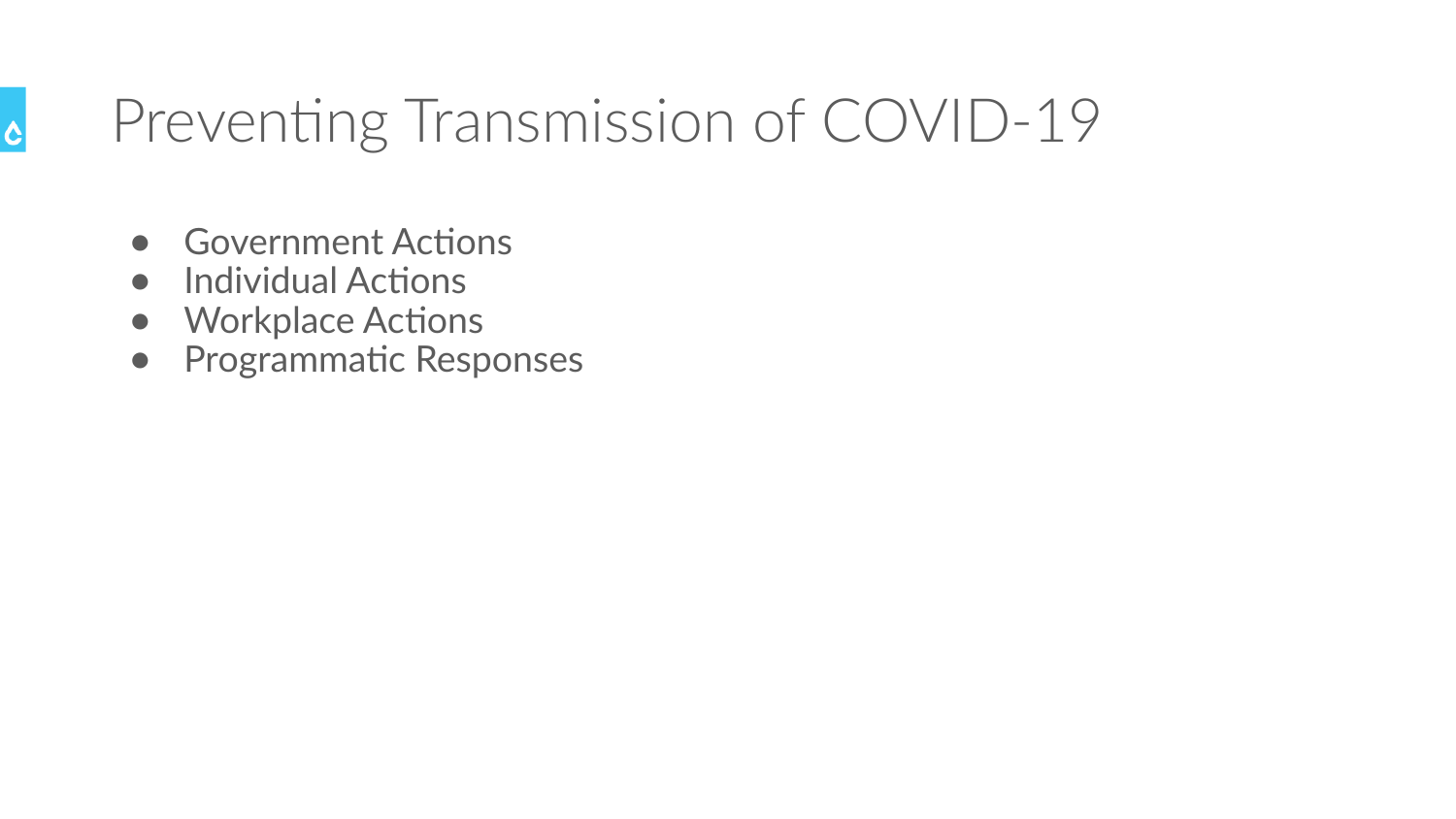

# Preventing Transmission of COVID-19
Government Actions
Individual Actions
Workplace Actions
Programmatic Responses